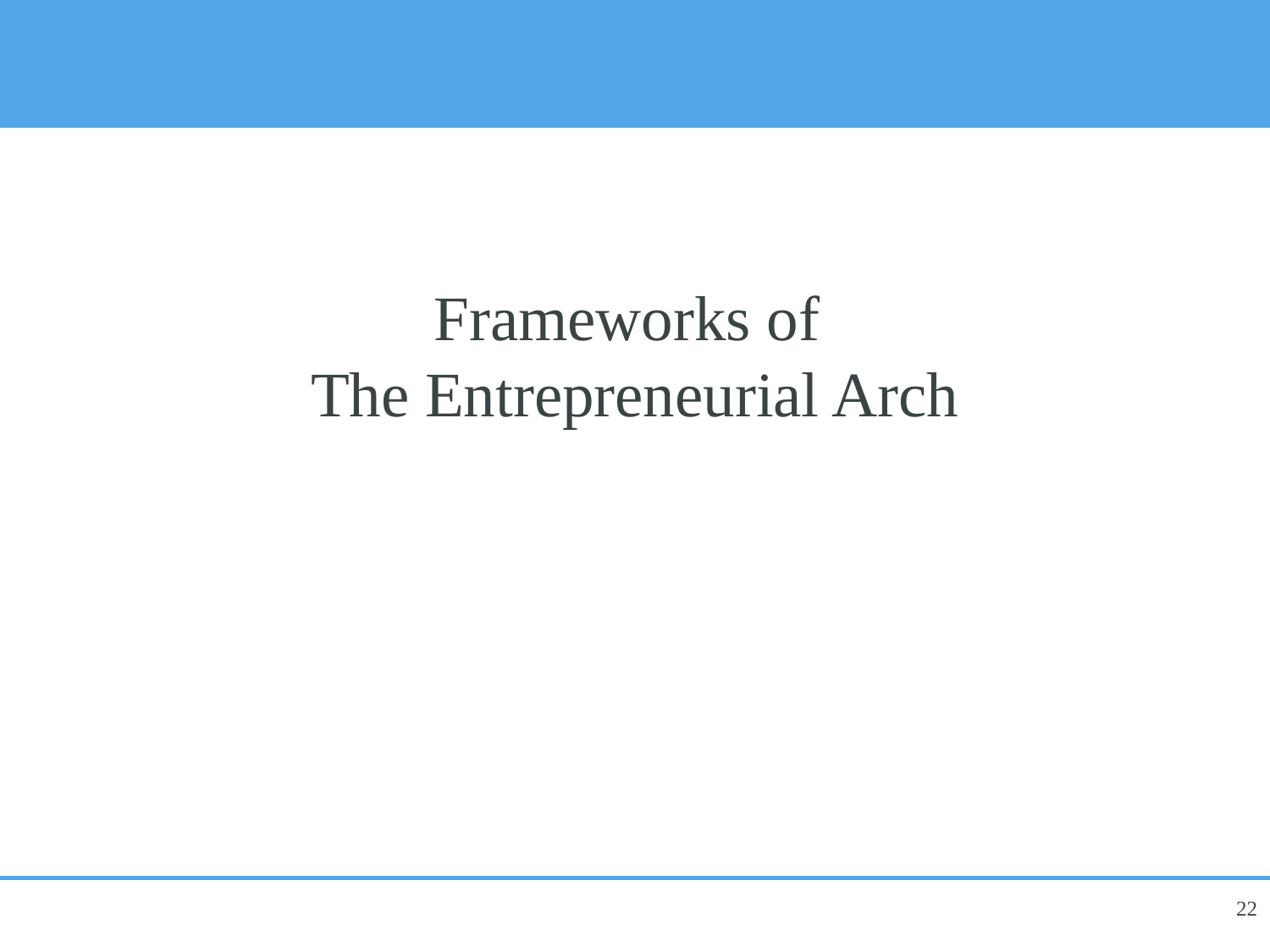

# Frameworks of The Entrepreneurial Arch

22